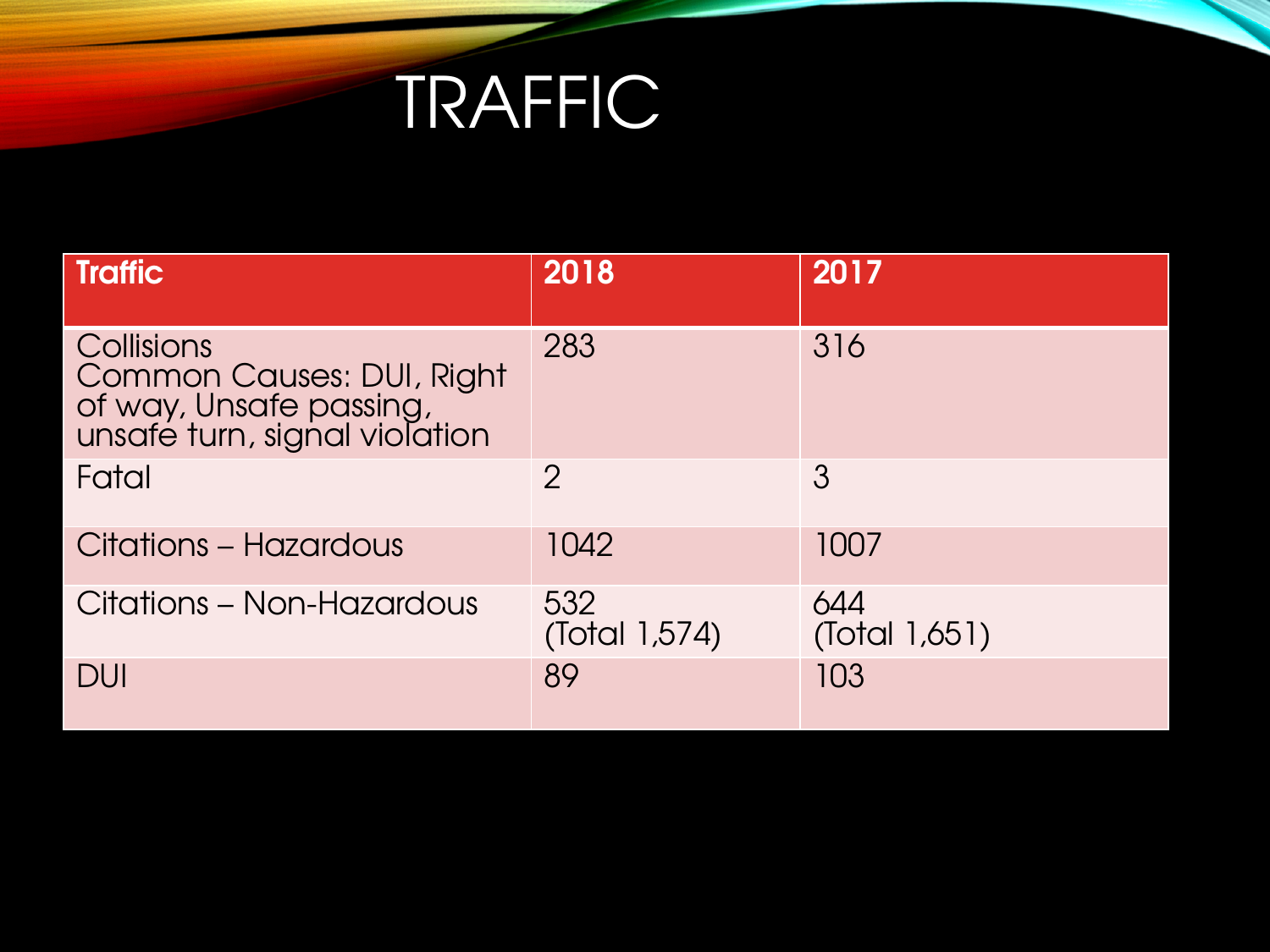

# Traffic
| Traffic | 2018 | 2017 |
| --- | --- | --- |
| Collisions Common Causes: DUI, Right of way, Unsafe passing, unsafe turn, signal violation | 283 | 316 |
| Fatal | 2 | 3 |
| Citations – Hazardous | 1042 | 1007 |
| Citations – Non-Hazardous | 532 (Total 1,574) | 644 (Total 1,651) |
| DUI | 89 | 103 |